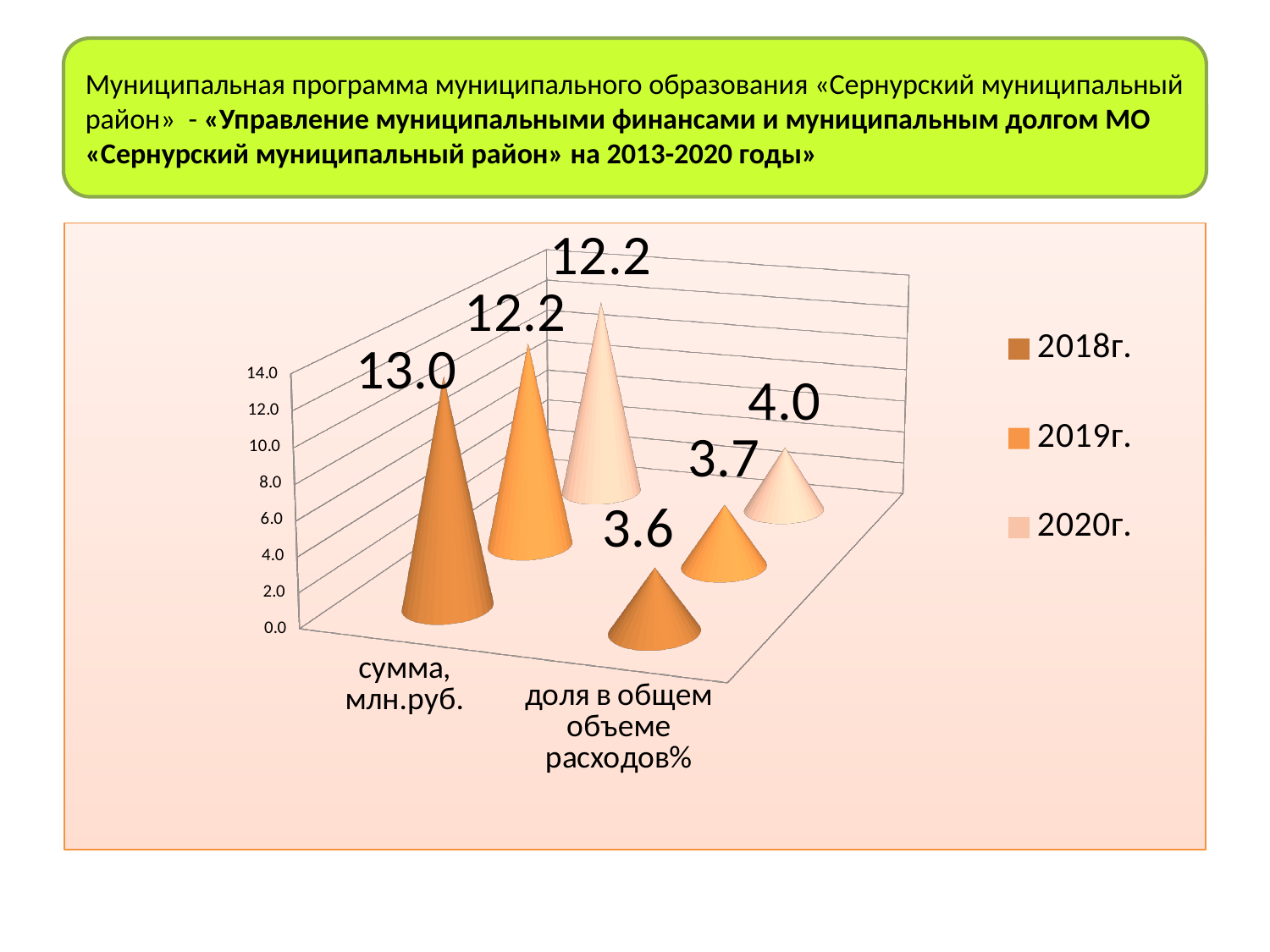

Муниципальная программа муниципального образования «Сернурский муниципальный район»  - «Управление муниципальными финансами и муниципальным долгом МО «Сернурский муниципальный район» на 2013-2020 годы»

[unsupported chart]